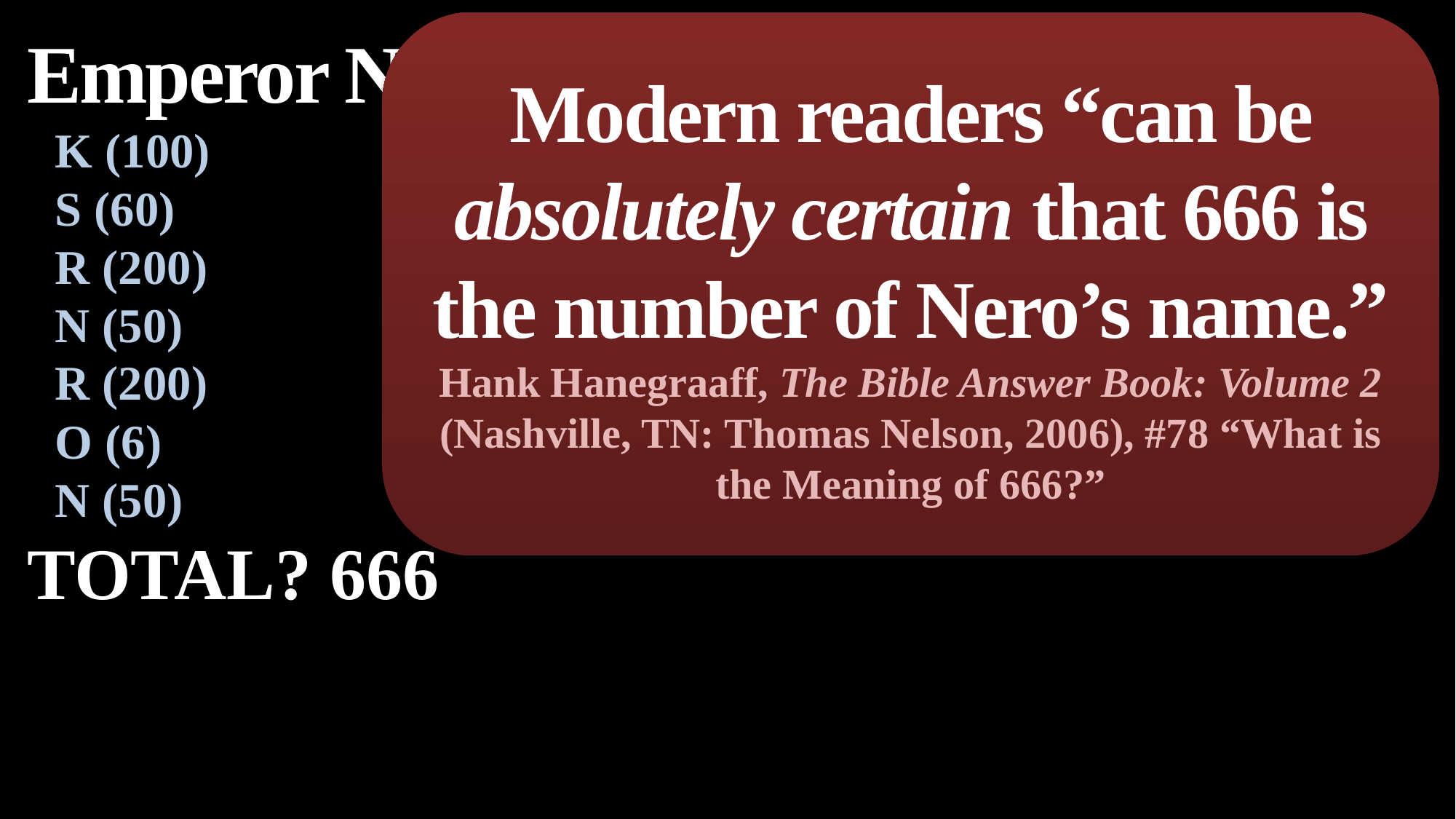

Modern readers “can be absolutely certain that 666 is the number of Nero’s name.”
Hank Hanegraaff, The Bible Answer Book: Volume 2 (Nashville, TN: Thomas Nelson, 2006), #78 “What is the Meaning of 666?”
Emperor Nero?
K (100)
S (60)
R (200)
N (50)
R (200)
O (6)
N (50)
TOTAL? 666